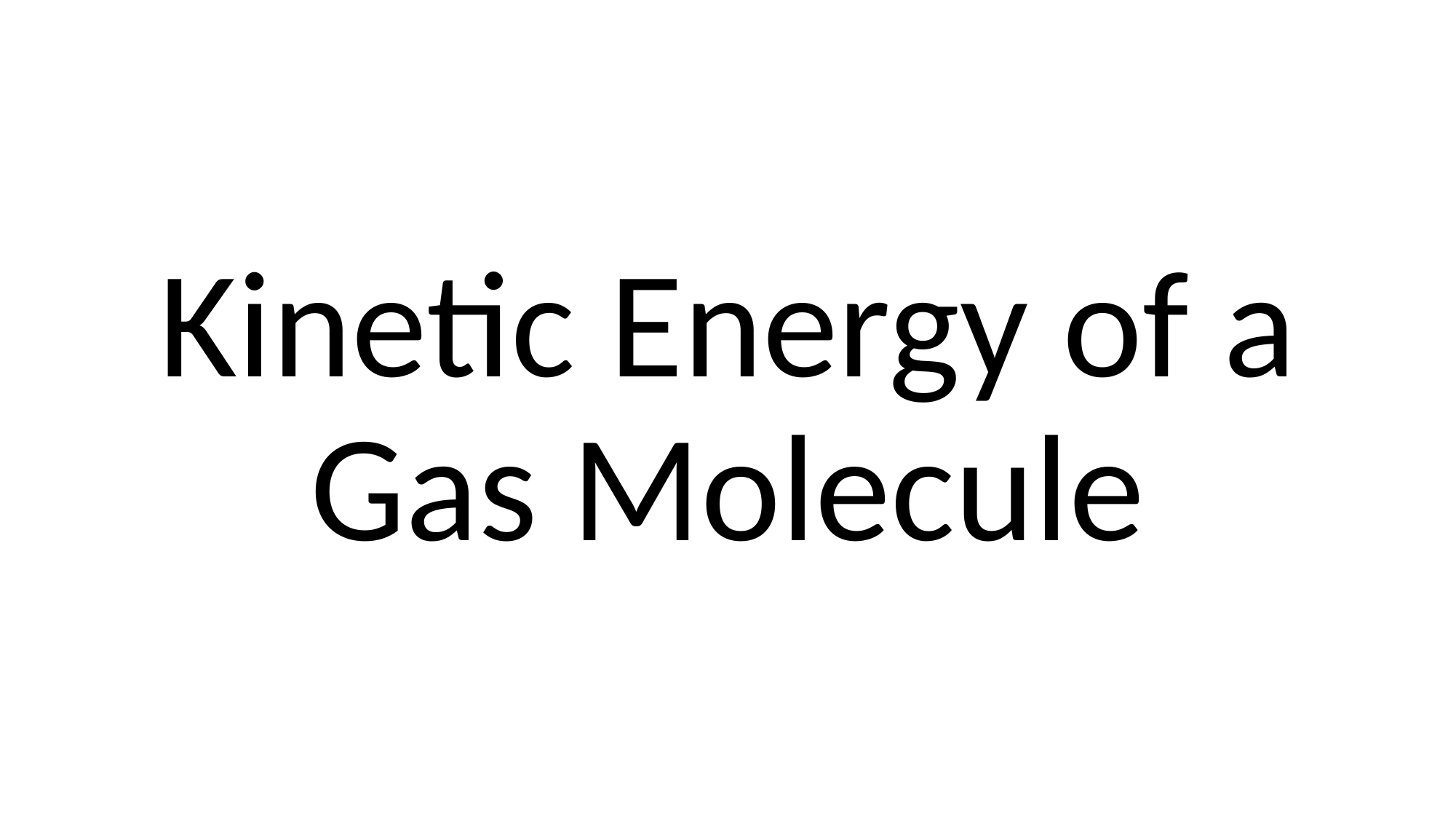

# Kinetic Energy of a Gas Molecule